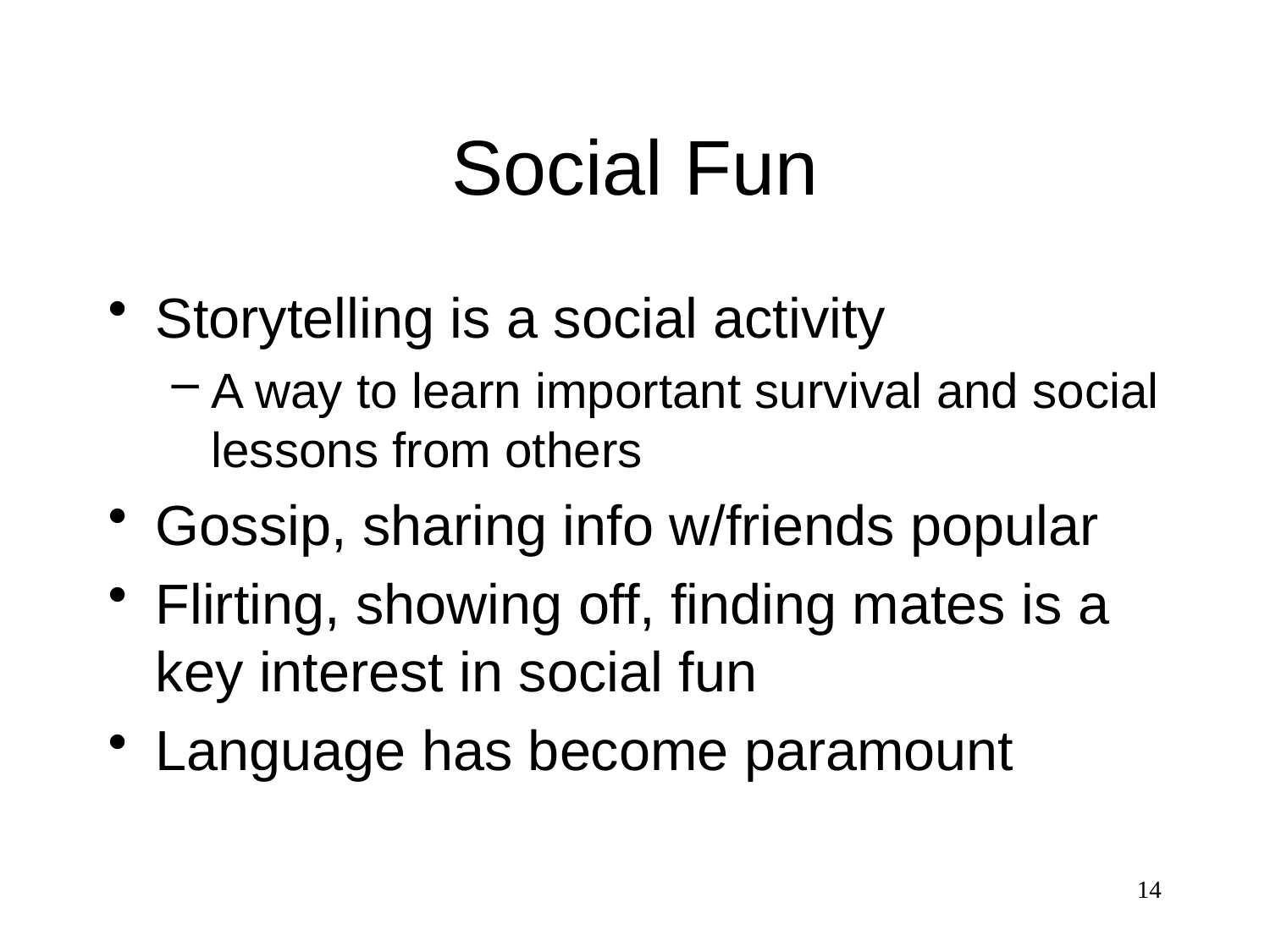

# Social Fun
Storytelling is a social activity
A way to learn important survival and social lessons from others
Gossip, sharing info w/friends popular
Flirting, showing off, finding mates is a key interest in social fun
Language has become paramount
14